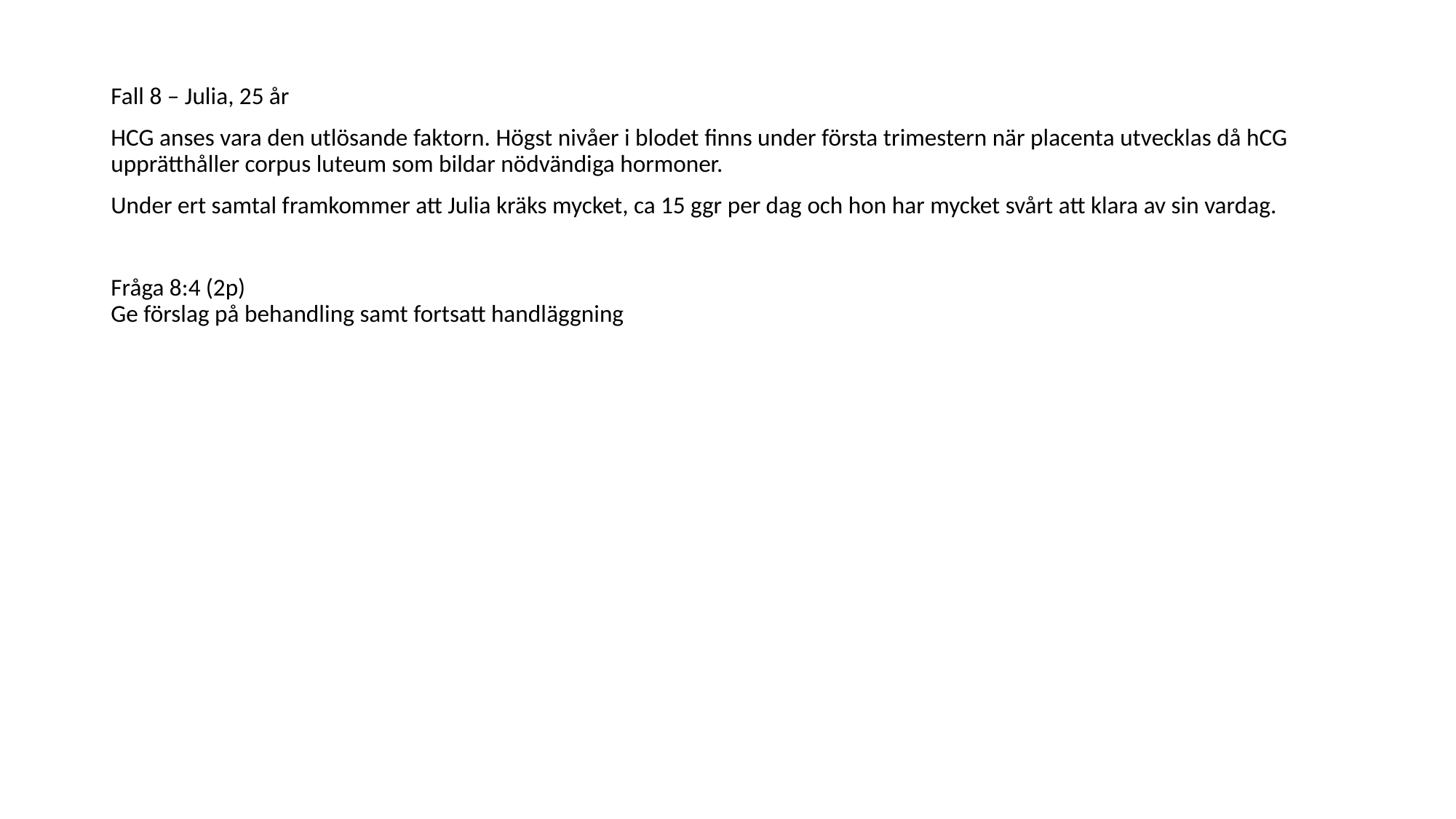

Fall 8 – Julia, 25 år
HCG anses vara den utlösande faktorn. Högst nivåer i blodet finns under första trimestern när placenta utvecklas då hCG upprätthåller corpus luteum som bildar nödvändiga hormoner.
Under ert samtal framkommer att Julia kräks mycket, ca 15 ggr per dag och hon har mycket svårt att klara av sin vardag.

Fråga 8:4 (2p)
Ge förslag på behandling samt fortsatt handläggning